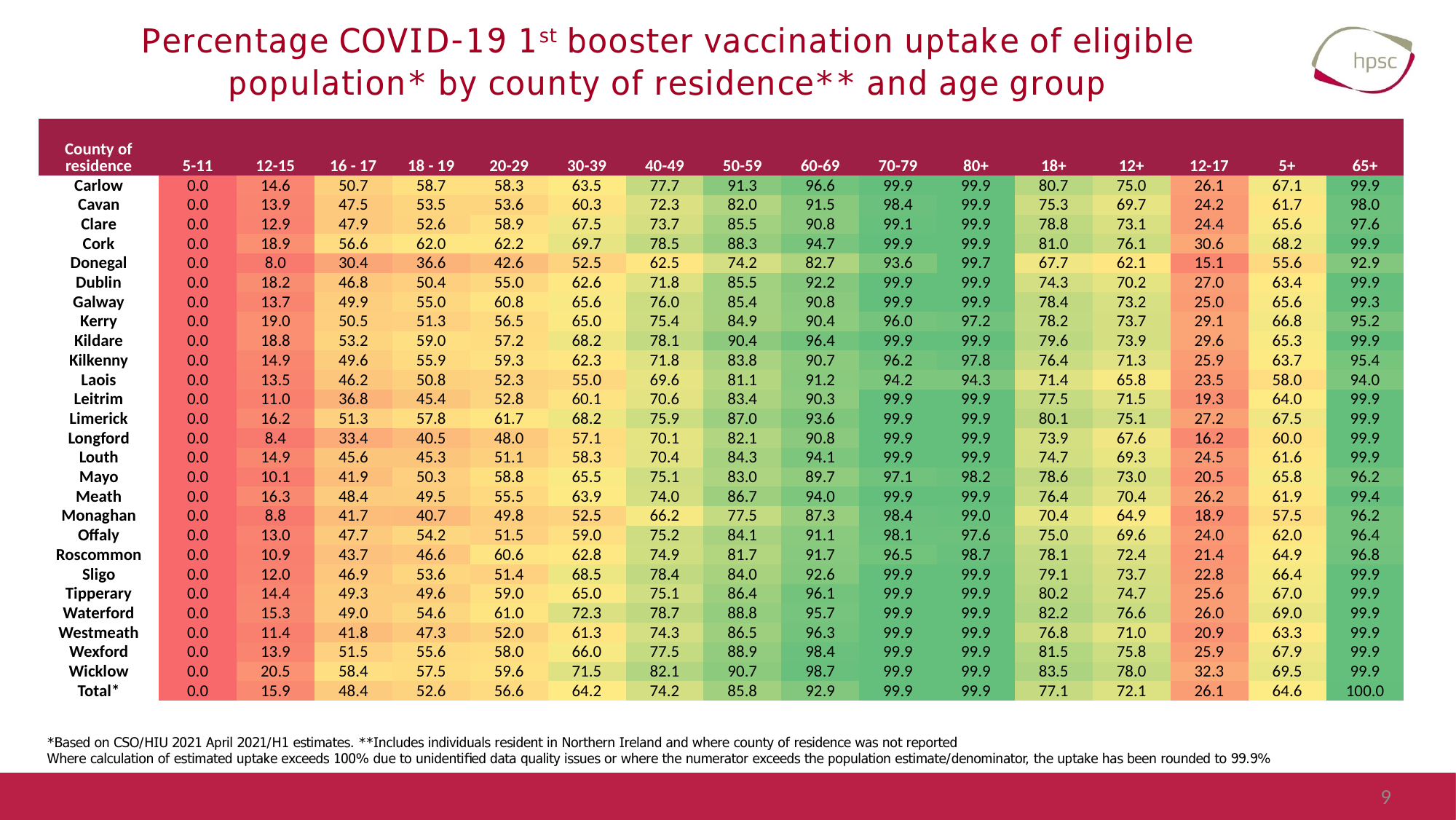

# Percentage COVID-19 1st booster vaccination uptake of eligible population* by county of residence** and age group
| County of residence | 5-11 | 12-15 | 16 - 17 | 18 - 19 | 20-29 | 30-39 | 40-49 | 50-59 | 60-69 | 70-79 | 80+ | 18+ | 12+ | 12-17 | 5+ | 65+ |
| --- | --- | --- | --- | --- | --- | --- | --- | --- | --- | --- | --- | --- | --- | --- | --- | --- |
| Carlow | 0.0 | 14.6 | 50.7 | 58.7 | 58.3 | 63.5 | 77.7 | 91.3 | 96.6 | 99.9 | 99.9 | 80.7 | 75.0 | 26.1 | 67.1 | 99.9 |
| Cavan | 0.0 | 13.9 | 47.5 | 53.5 | 53.6 | 60.3 | 72.3 | 82.0 | 91.5 | 98.4 | 99.9 | 75.3 | 69.7 | 24.2 | 61.7 | 98.0 |
| Clare | 0.0 | 12.9 | 47.9 | 52.6 | 58.9 | 67.5 | 73.7 | 85.5 | 90.8 | 99.1 | 99.9 | 78.8 | 73.1 | 24.4 | 65.6 | 97.6 |
| Cork | 0.0 | 18.9 | 56.6 | 62.0 | 62.2 | 69.7 | 78.5 | 88.3 | 94.7 | 99.9 | 99.9 | 81.0 | 76.1 | 30.6 | 68.2 | 99.9 |
| Donegal | 0.0 | 8.0 | 30.4 | 36.6 | 42.6 | 52.5 | 62.5 | 74.2 | 82.7 | 93.6 | 99.7 | 67.7 | 62.1 | 15.1 | 55.6 | 92.9 |
| Dublin | 0.0 | 18.2 | 46.8 | 50.4 | 55.0 | 62.6 | 71.8 | 85.5 | 92.2 | 99.9 | 99.9 | 74.3 | 70.2 | 27.0 | 63.4 | 99.9 |
| Galway | 0.0 | 13.7 | 49.9 | 55.0 | 60.8 | 65.6 | 76.0 | 85.4 | 90.8 | 99.9 | 99.9 | 78.4 | 73.2 | 25.0 | 65.6 | 99.3 |
| Kerry | 0.0 | 19.0 | 50.5 | 51.3 | 56.5 | 65.0 | 75.4 | 84.9 | 90.4 | 96.0 | 97.2 | 78.2 | 73.7 | 29.1 | 66.8 | 95.2 |
| Kildare | 0.0 | 18.8 | 53.2 | 59.0 | 57.2 | 68.2 | 78.1 | 90.4 | 96.4 | 99.9 | 99.9 | 79.6 | 73.9 | 29.6 | 65.3 | 99.9 |
| Kilkenny | 0.0 | 14.9 | 49.6 | 55.9 | 59.3 | 62.3 | 71.8 | 83.8 | 90.7 | 96.2 | 97.8 | 76.4 | 71.3 | 25.9 | 63.7 | 95.4 |
| Laois | 0.0 | 13.5 | 46.2 | 50.8 | 52.3 | 55.0 | 69.6 | 81.1 | 91.2 | 94.2 | 94.3 | 71.4 | 65.8 | 23.5 | 58.0 | 94.0 |
| Leitrim | 0.0 | 11.0 | 36.8 | 45.4 | 52.8 | 60.1 | 70.6 | 83.4 | 90.3 | 99.9 | 99.9 | 77.5 | 71.5 | 19.3 | 64.0 | 99.9 |
| Limerick | 0.0 | 16.2 | 51.3 | 57.8 | 61.7 | 68.2 | 75.9 | 87.0 | 93.6 | 99.9 | 99.9 | 80.1 | 75.1 | 27.2 | 67.5 | 99.9 |
| Longford | 0.0 | 8.4 | 33.4 | 40.5 | 48.0 | 57.1 | 70.1 | 82.1 | 90.8 | 99.9 | 99.9 | 73.9 | 67.6 | 16.2 | 60.0 | 99.9 |
| Louth | 0.0 | 14.9 | 45.6 | 45.3 | 51.1 | 58.3 | 70.4 | 84.3 | 94.1 | 99.9 | 99.9 | 74.7 | 69.3 | 24.5 | 61.6 | 99.9 |
| Mayo | 0.0 | 10.1 | 41.9 | 50.3 | 58.8 | 65.5 | 75.1 | 83.0 | 89.7 | 97.1 | 98.2 | 78.6 | 73.0 | 20.5 | 65.8 | 96.2 |
| Meath | 0.0 | 16.3 | 48.4 | 49.5 | 55.5 | 63.9 | 74.0 | 86.7 | 94.0 | 99.9 | 99.9 | 76.4 | 70.4 | 26.2 | 61.9 | 99.4 |
| Monaghan | 0.0 | 8.8 | 41.7 | 40.7 | 49.8 | 52.5 | 66.2 | 77.5 | 87.3 | 98.4 | 99.0 | 70.4 | 64.9 | 18.9 | 57.5 | 96.2 |
| Offaly | 0.0 | 13.0 | 47.7 | 54.2 | 51.5 | 59.0 | 75.2 | 84.1 | 91.1 | 98.1 | 97.6 | 75.0 | 69.6 | 24.0 | 62.0 | 96.4 |
| Roscommon | 0.0 | 10.9 | 43.7 | 46.6 | 60.6 | 62.8 | 74.9 | 81.7 | 91.7 | 96.5 | 98.7 | 78.1 | 72.4 | 21.4 | 64.9 | 96.8 |
| Sligo | 0.0 | 12.0 | 46.9 | 53.6 | 51.4 | 68.5 | 78.4 | 84.0 | 92.6 | 99.9 | 99.9 | 79.1 | 73.7 | 22.8 | 66.4 | 99.9 |
| Tipperary | 0.0 | 14.4 | 49.3 | 49.6 | 59.0 | 65.0 | 75.1 | 86.4 | 96.1 | 99.9 | 99.9 | 80.2 | 74.7 | 25.6 | 67.0 | 99.9 |
| Waterford | 0.0 | 15.3 | 49.0 | 54.6 | 61.0 | 72.3 | 78.7 | 88.8 | 95.7 | 99.9 | 99.9 | 82.2 | 76.6 | 26.0 | 69.0 | 99.9 |
| Westmeath | 0.0 | 11.4 | 41.8 | 47.3 | 52.0 | 61.3 | 74.3 | 86.5 | 96.3 | 99.9 | 99.9 | 76.8 | 71.0 | 20.9 | 63.3 | 99.9 |
| Wexford | 0.0 | 13.9 | 51.5 | 55.6 | 58.0 | 66.0 | 77.5 | 88.9 | 98.4 | 99.9 | 99.9 | 81.5 | 75.8 | 25.9 | 67.9 | 99.9 |
| Wicklow | 0.0 | 20.5 | 58.4 | 57.5 | 59.6 | 71.5 | 82.1 | 90.7 | 98.7 | 99.9 | 99.9 | 83.5 | 78.0 | 32.3 | 69.5 | 99.9 |
| Total\* | 0.0 | 15.9 | 48.4 | 52.6 | 56.6 | 64.2 | 74.2 | 85.8 | 92.9 | 99.9 | 99.9 | 77.1 | 72.1 | 26.1 | 64.6 | 100.0 |
*Based on CSO/HIU 2021 April 2021/H1 estimates. **Includes individuals resident in Northern Ireland and where county of residence was not reported
Where calculation of estimated uptake exceeds 100% due to unidentified data quality issues or where the numerator exceeds the population estimate/denominator, the uptake has been rounded to 99.9%
9